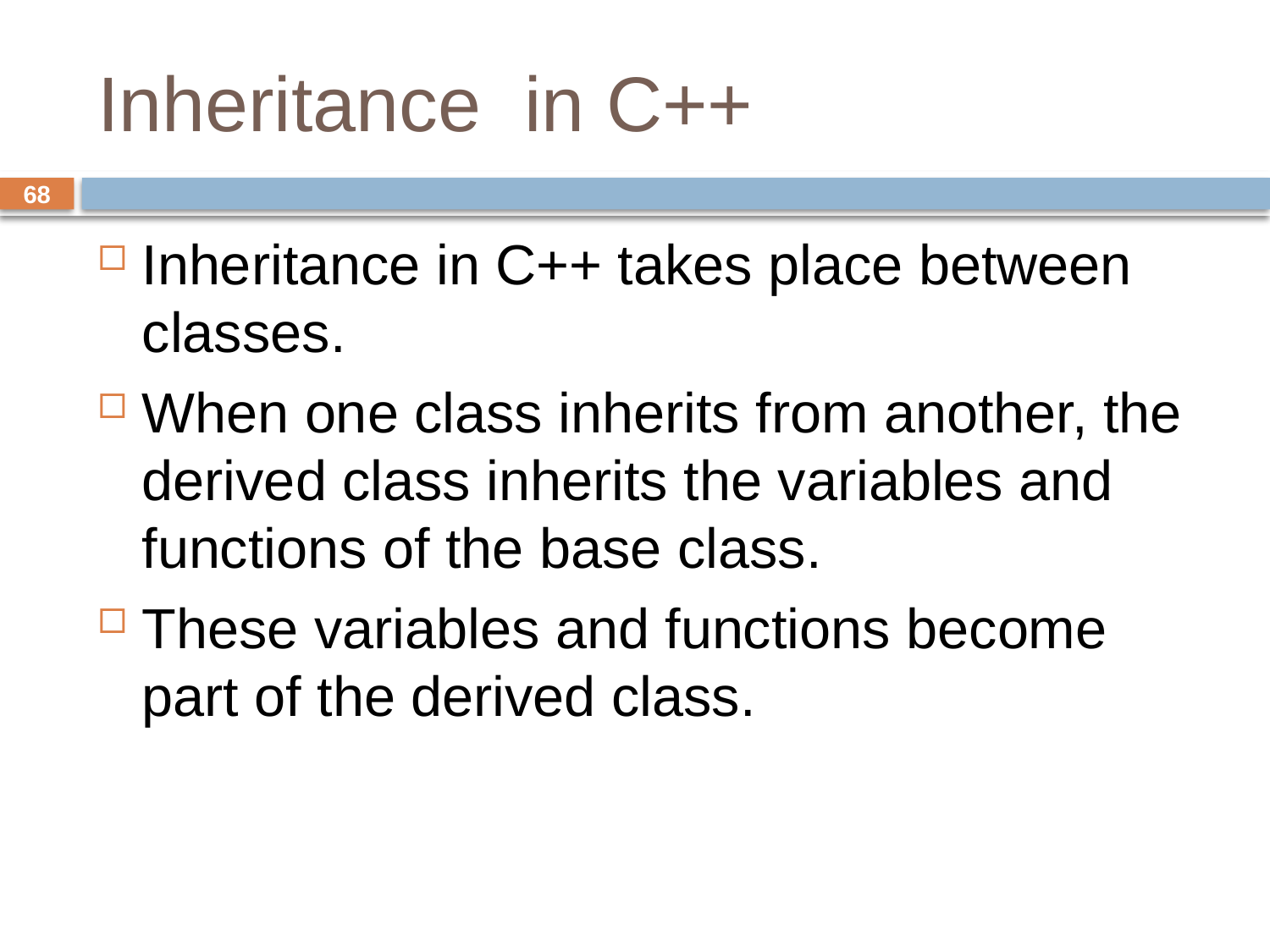

# Inheritance  in C++
68
Inheritance in C++ takes place between classes.
When one class inherits from another, the derived class inherits the variables and functions of the base class.
These variables and functions become part of the derived class.